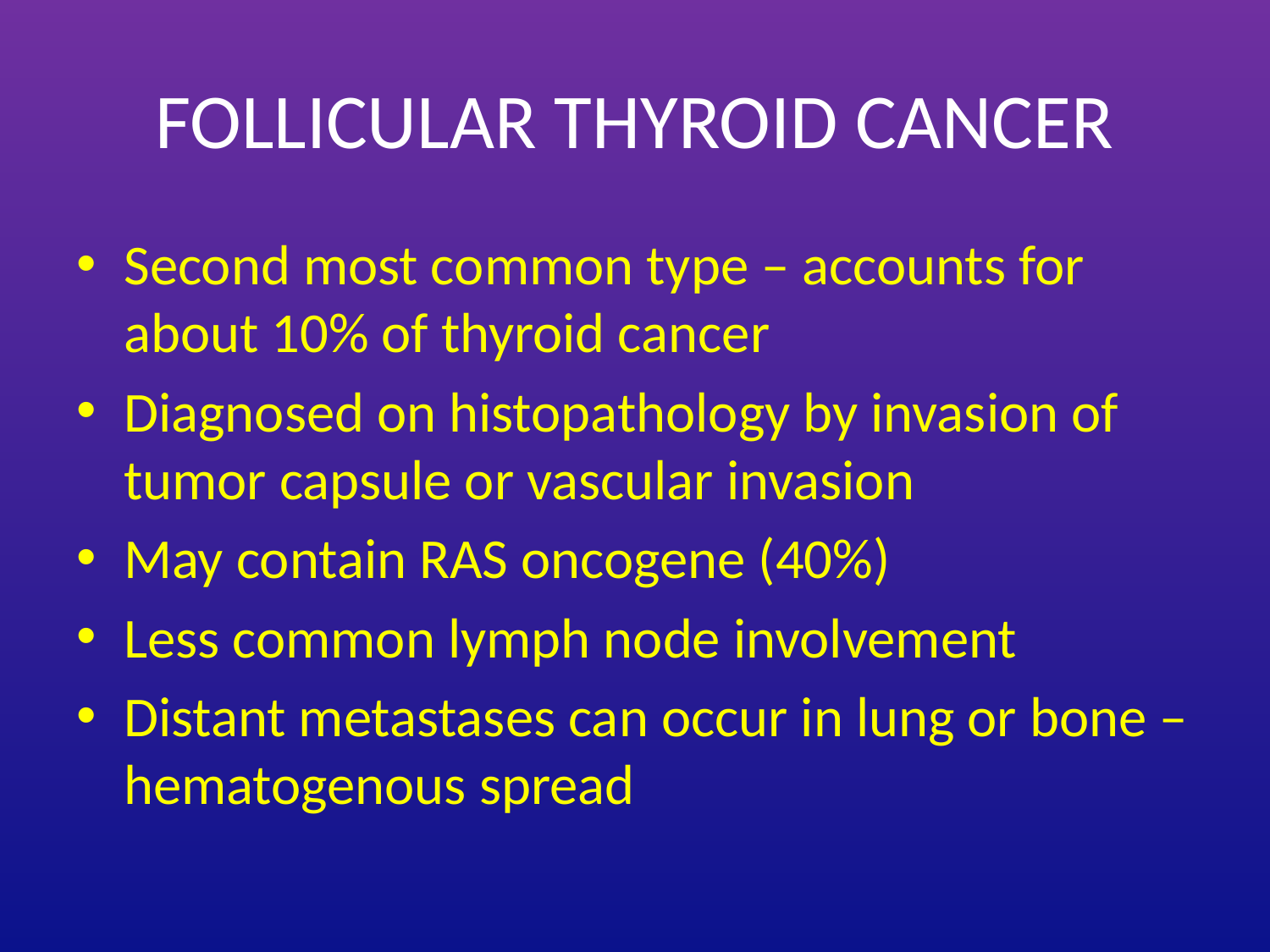

# FOLLICULAR THYROID CANCER
Second most common type – accounts for about 10% of thyroid cancer
Diagnosed on histopathology by invasion of tumor capsule or vascular invasion
May contain RAS oncogene (40%)
Less common lymph node involvement
Distant metastases can occur in lung or bone – hematogenous spread